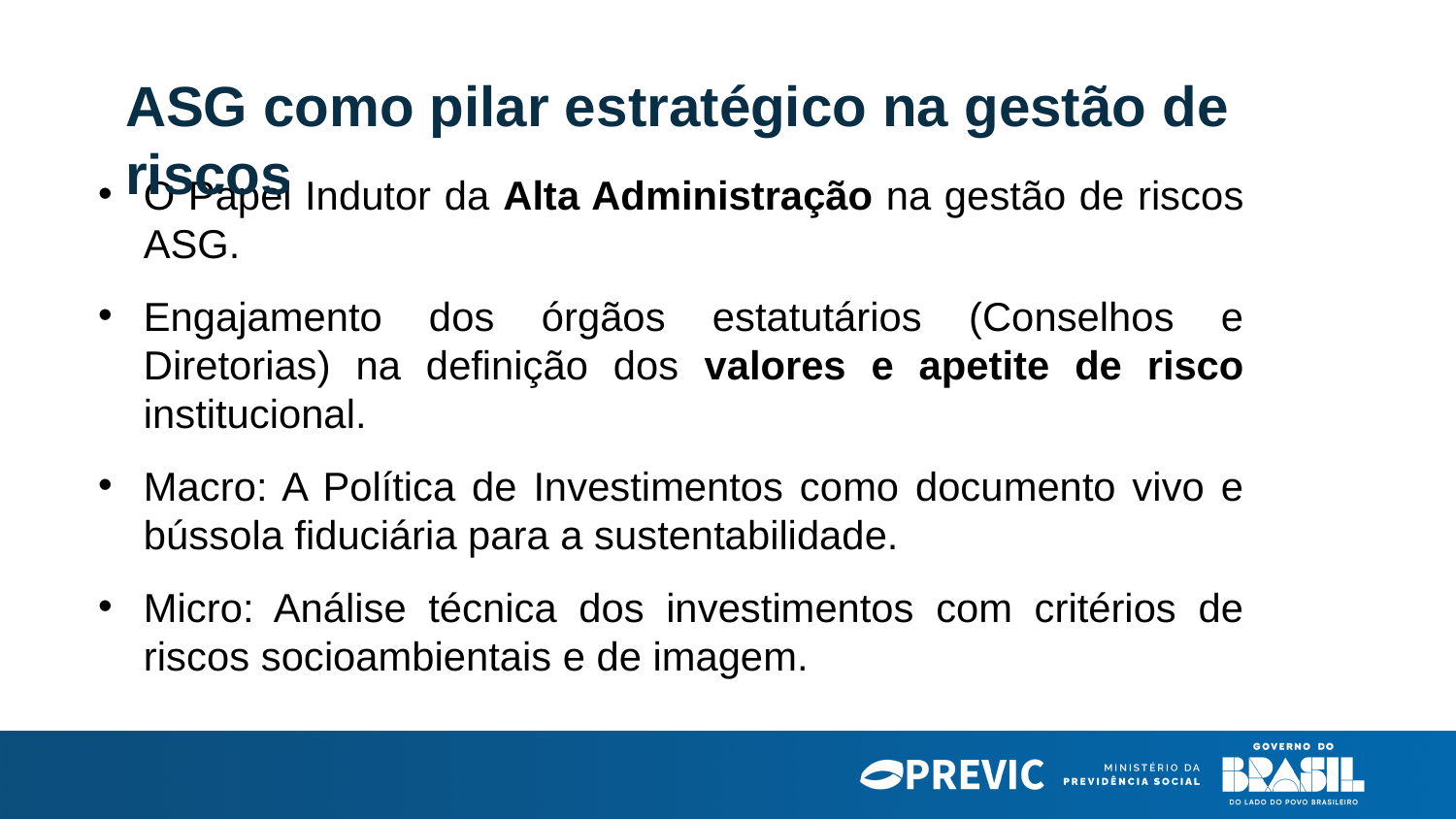

ASG como pilar estratégico na gestão de riscos
O Papel Indutor da Alta Administração na gestão de riscos ASG.
Engajamento dos órgãos estatutários (Conselhos e Diretorias) na definição dos valores e apetite de risco institucional.
Macro: A Política de Investimentos como documento vivo e bússola fiduciária para a sustentabilidade.
Micro: Análise técnica dos investimentos com critérios de riscos socioambientais e de imagem.